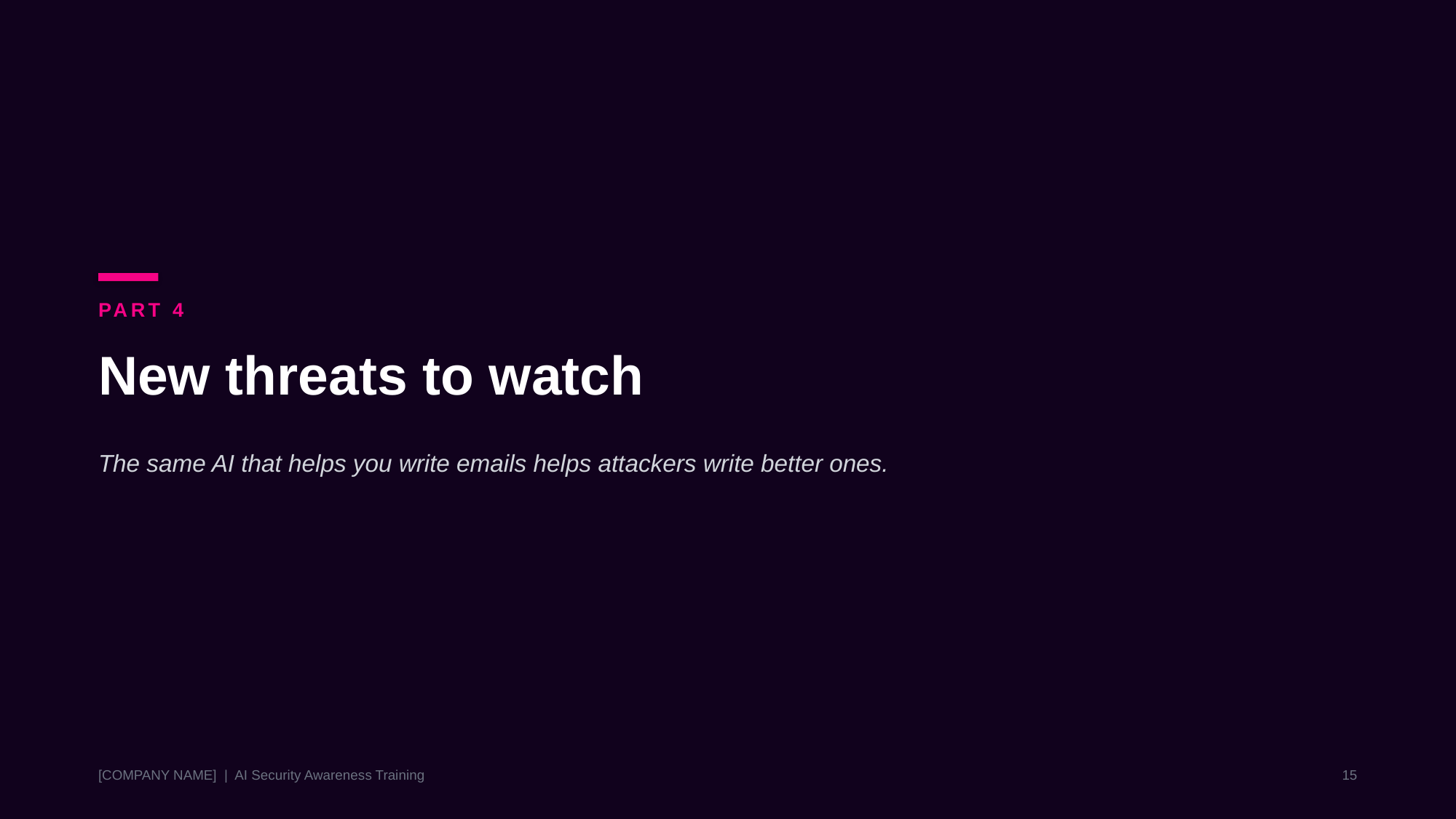

PART 4
New threats to watch
The same AI that helps you write emails helps attackers write better ones.
[COMPANY NAME]  |  AI Security Awareness Training
15